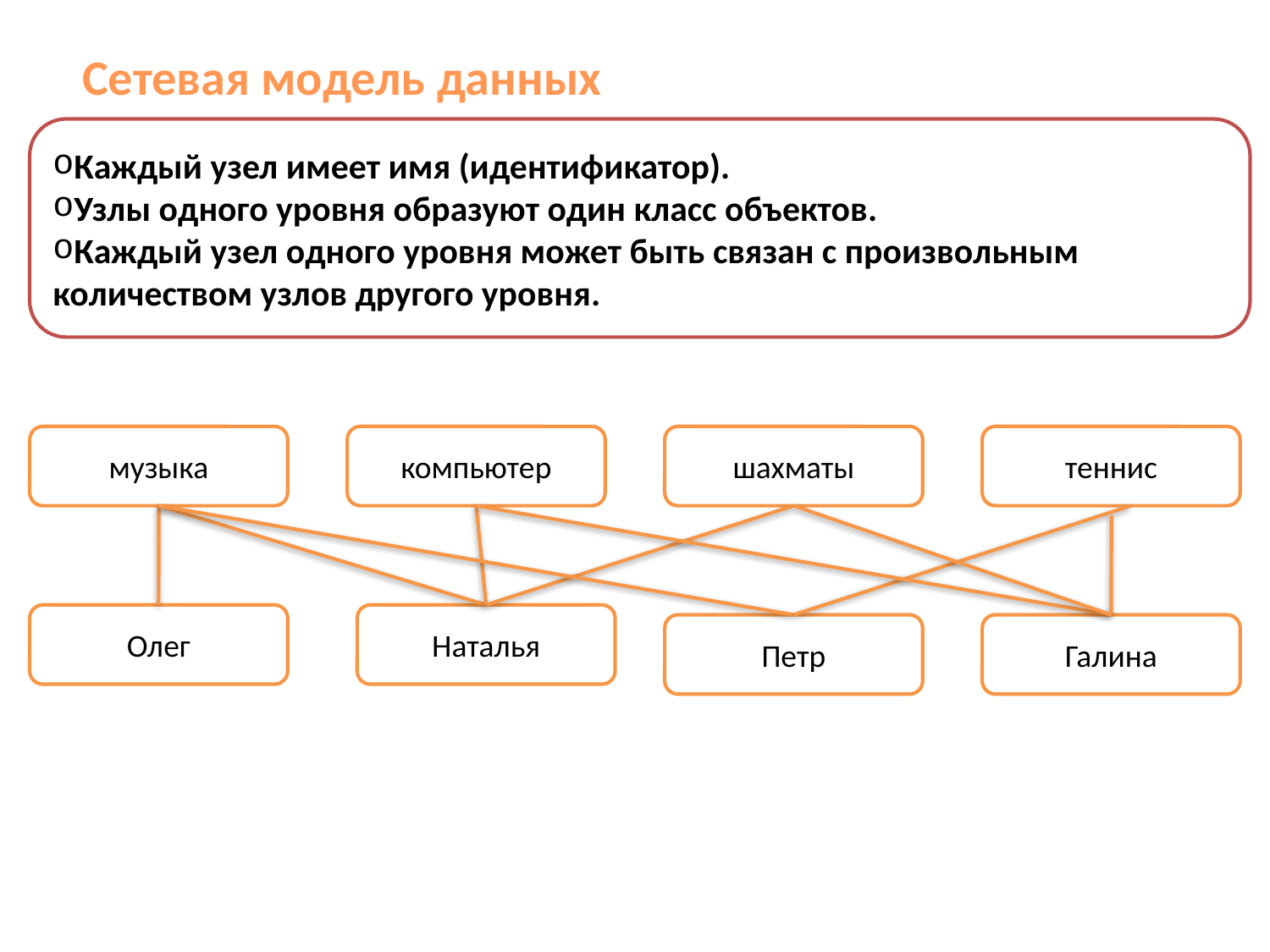

Сетевая модель данных
Каждый узел имеет имя (идентификатор).
Узлы одного уровня образуют один класс объектов.
Каждый узел одного уровня может быть связан с произвольным количеством узлов другого уровня.
музыка
компьютер
шахматы
Олег
Наталья
Петр
теннис
Галина